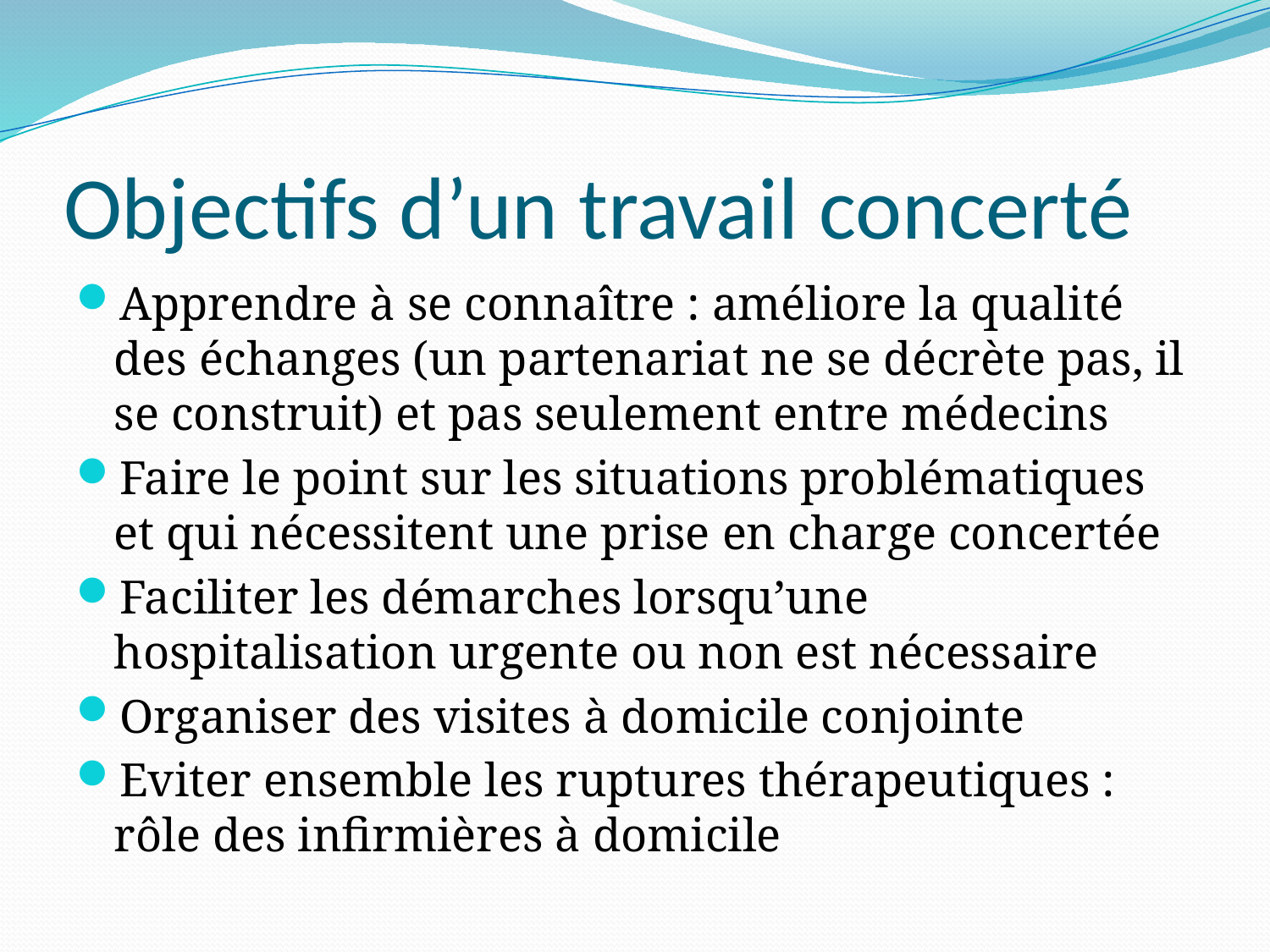

# Objectifs d’un travail concerté
Apprendre à se connaître : améliore la qualité des échanges (un partenariat ne se décrète pas, il se construit) et pas seulement entre médecins
Faire le point sur les situations problématiques et qui nécessitent une prise en charge concertée
Faciliter les démarches lorsqu’une hospitalisation urgente ou non est nécessaire
Organiser des visites à domicile conjointe
Eviter ensemble les ruptures thérapeutiques : rôle des infirmières à domicile